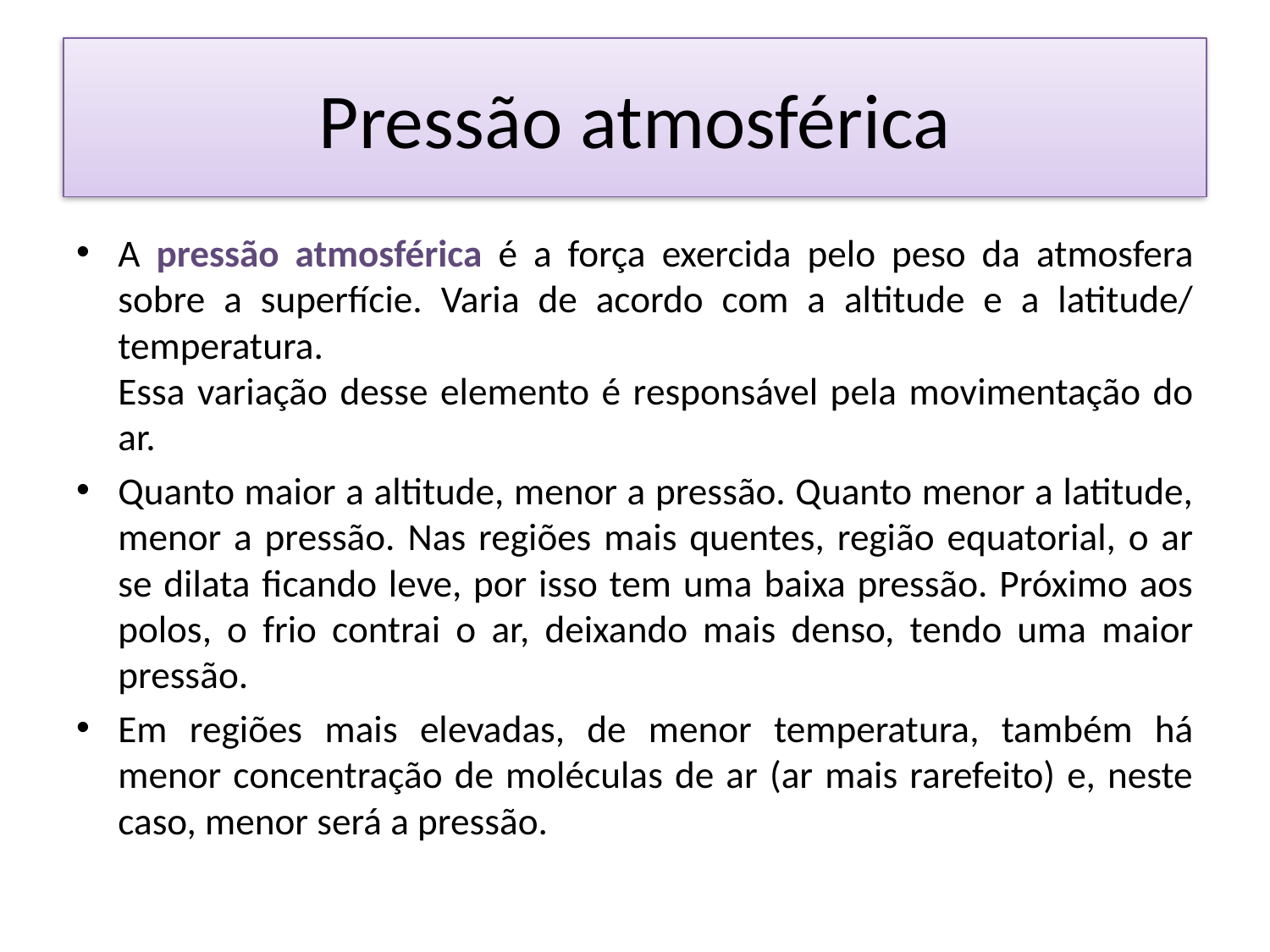

# Pressão atmosférica
A pressão atmosférica é a força exercida pelo peso da atmosfera sobre a superfície. Varia de acordo com a altitude e a latitude/ temperatura. 
Essa variação desse elemento é responsável pela movimentação do ar.
Quanto maior a altitude, menor a pressão. Quanto menor a latitude, menor a pressão. Nas regiões mais quentes, região equatorial, o ar se dilata ficando leve, por isso tem uma baixa pressão. Próximo aos polos, o frio contrai o ar, deixando mais denso, tendo uma maior pressão.
Em regiões mais elevadas, de menor temperatura, também há menor concentração de moléculas de ar (ar mais rarefeito) e, neste caso, menor será a pressão.